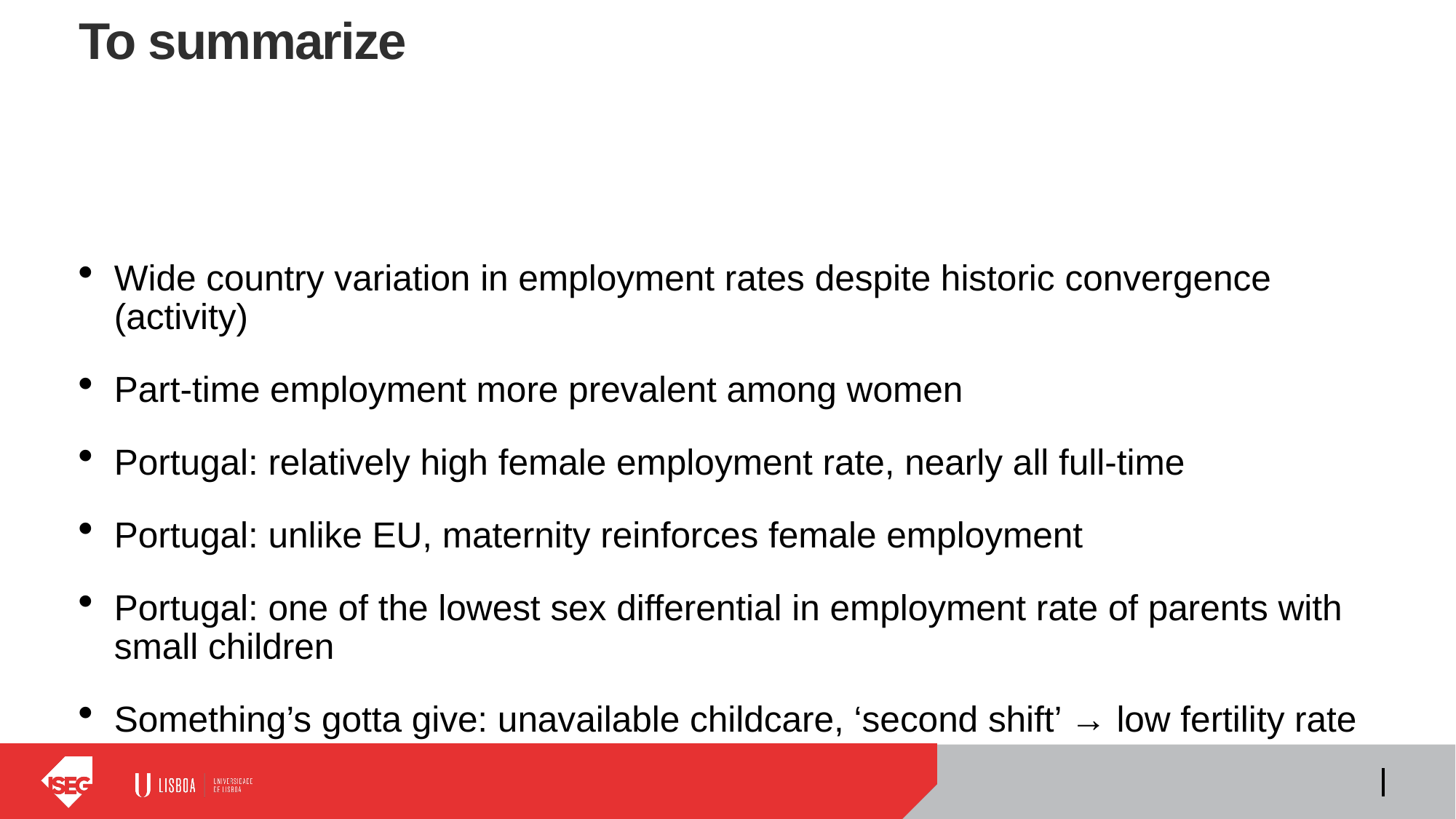

# To summarize
Wide country variation in employment rates despite historic convergence (activity)
Part-time employment more prevalent among women
Portugal: relatively high female employment rate, nearly all full-time
Portugal: unlike EU, maternity reinforces female employment
Portugal: one of the lowest sex differential in employment rate of parents with small children
Something’s gotta give: unavailable childcare, ‘second shift’ → low fertility rate